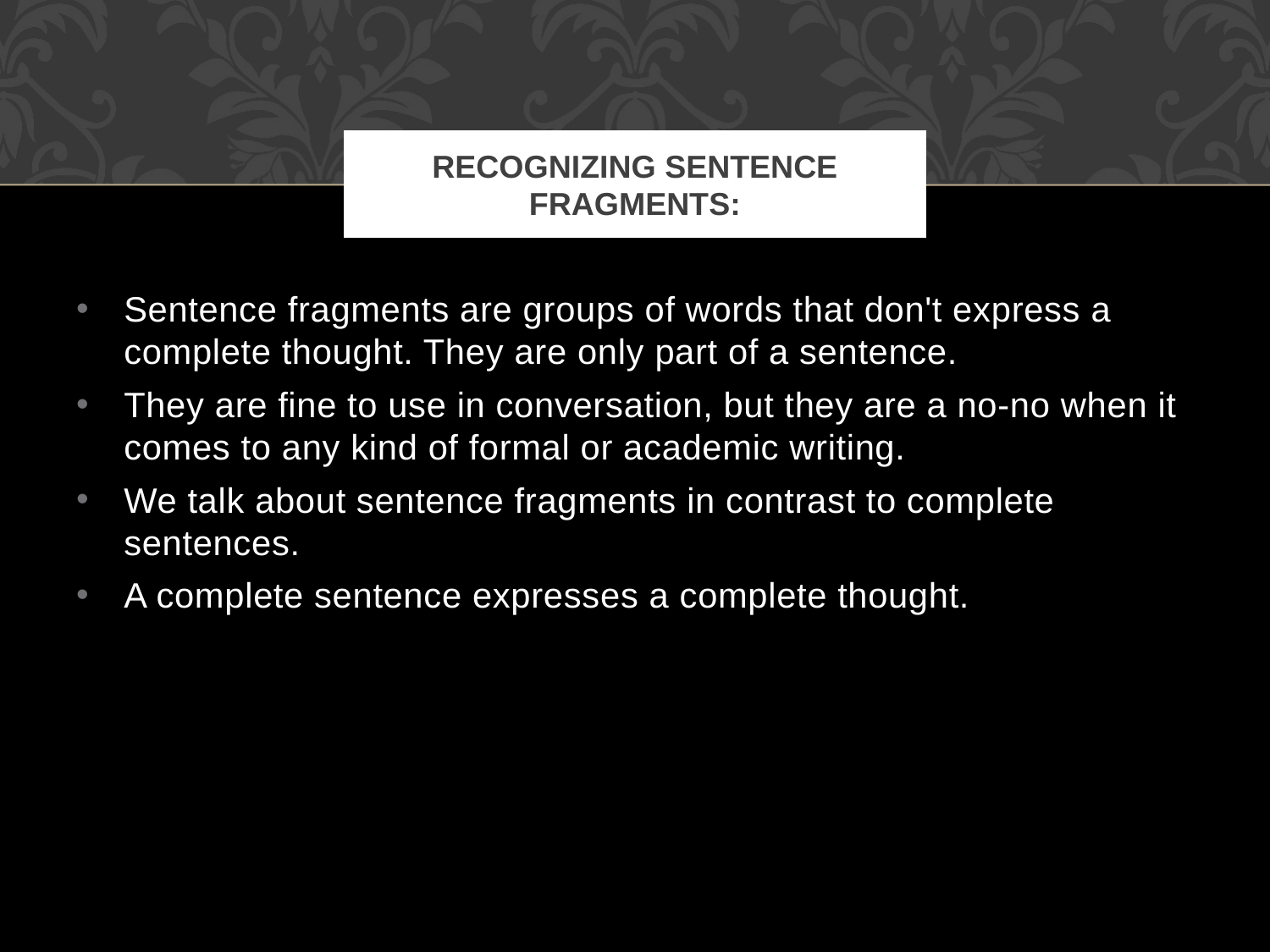

# Recognizing Sentence Fragments:
Sentence fragments are groups of words that don't express a complete thought. They are only part of a sentence.
They are fine to use in conversation, but they are a no-no when it comes to any kind of formal or academic writing.
We talk about sentence fragments in contrast to complete sentences.
A complete sentence expresses a complete thought.